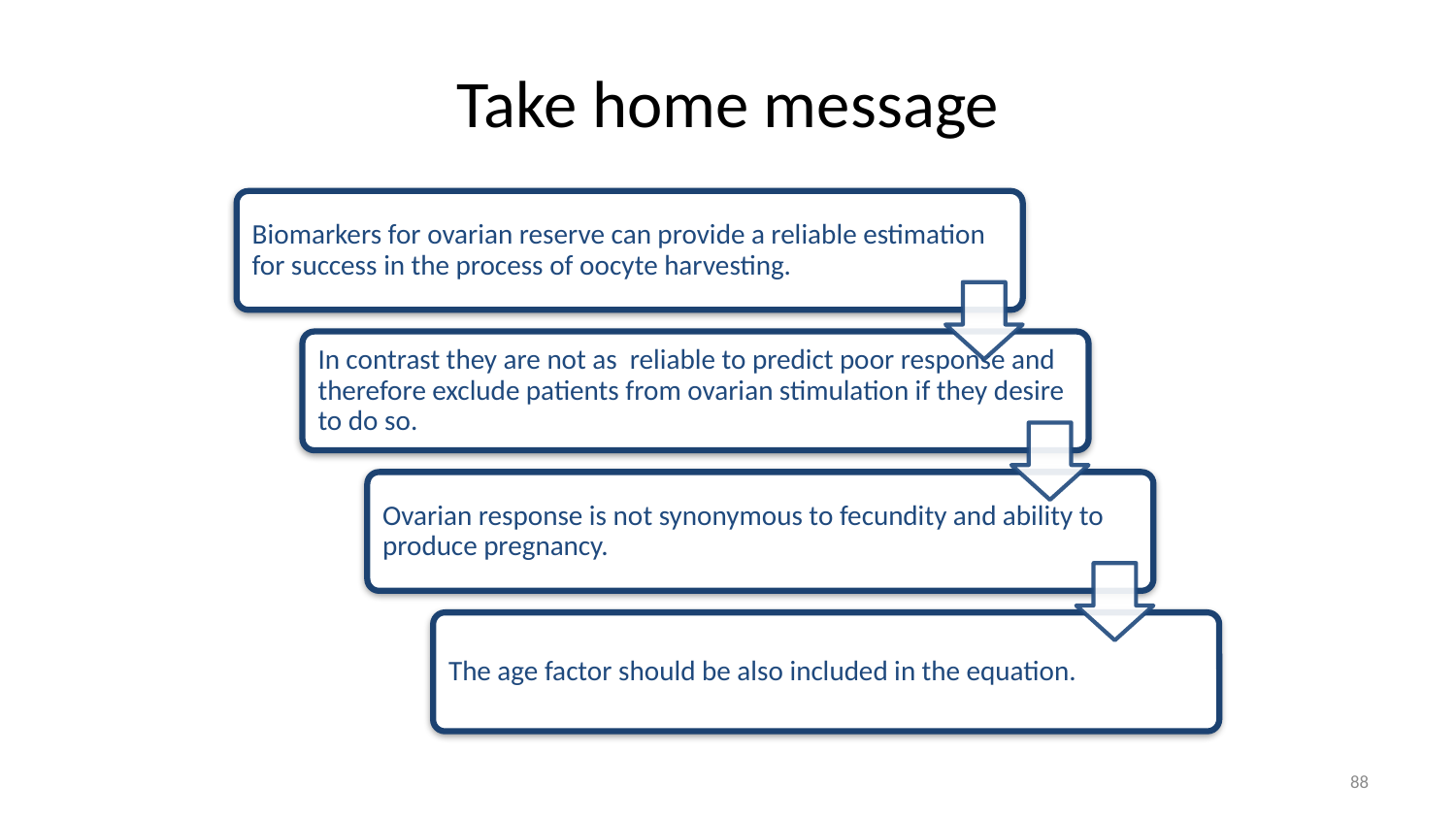

# Take home message
Biomarkers for ovarian reserve can provide a reliable estimation for success in the process of oocyte harvesting.
In contrast they are not as  reliable to predict poor response and therefore exclude patients from ovarian stimulation if they desire to do so.
Ovarian response is not synonymous to fecundity and ability to produce pregnancy.
The age factor should be also included in the equation.

88